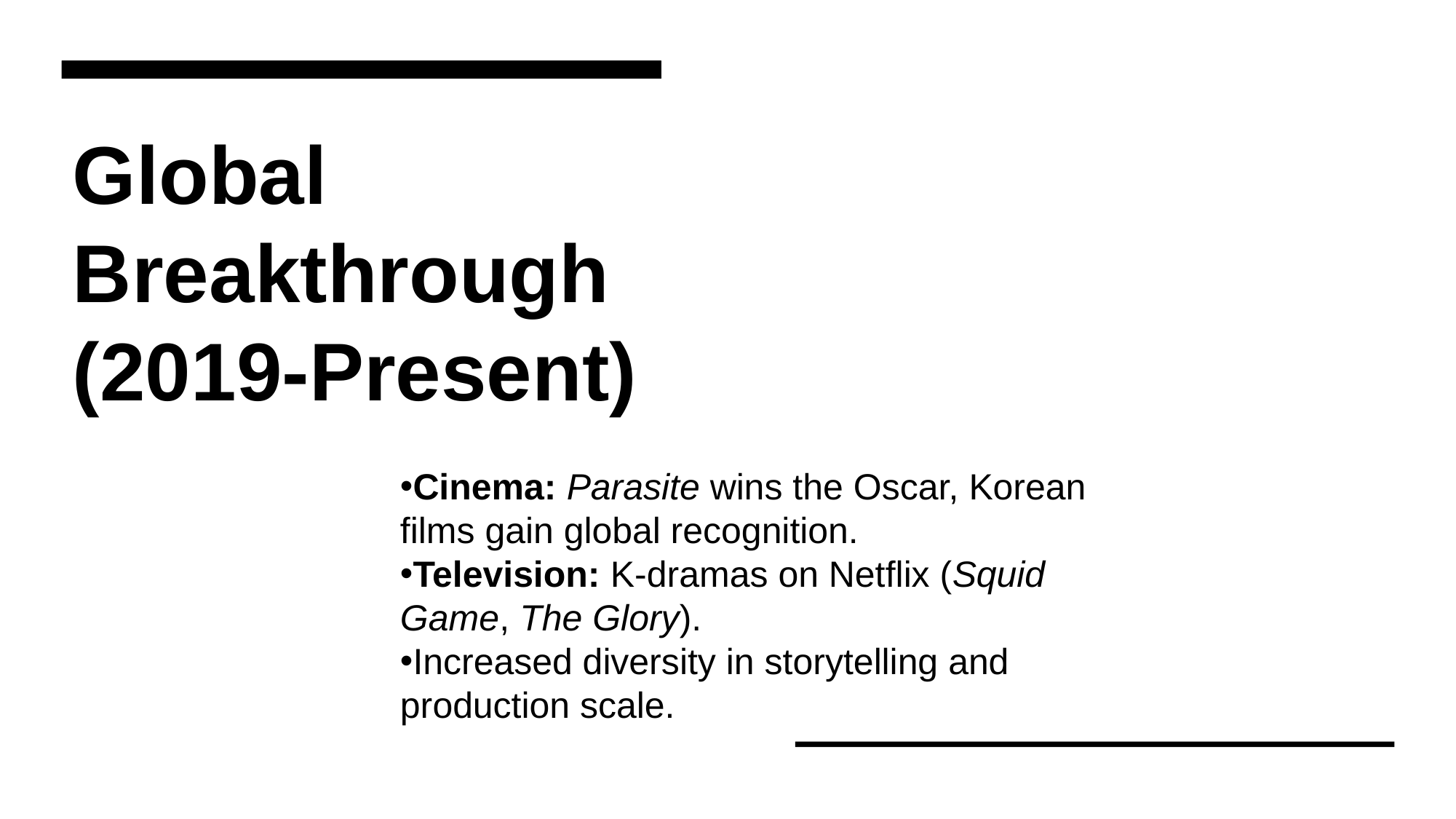

# Global Breakthrough (2019-Present)
Cinema: Parasite wins the Oscar, Korean films gain global recognition.
Television: K-dramas on Netflix (Squid Game, The Glory).
Increased diversity in storytelling and production scale.